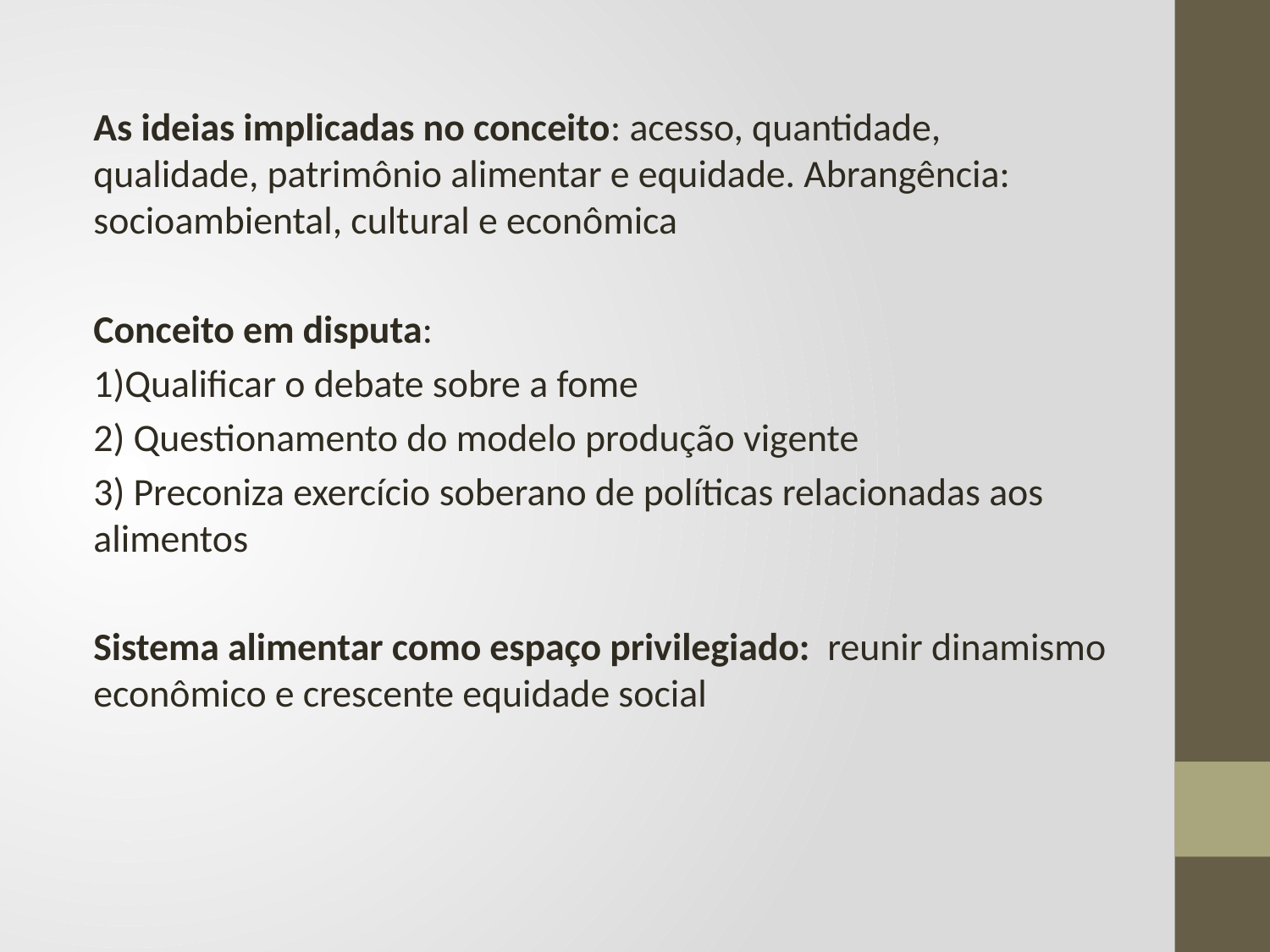

As ideias implicadas no conceito: acesso, quantidade, qualidade, patrimônio alimentar e equidade. Abrangência:  socioambiental, cultural e econômica

Conceito em disputa:
1)Qualificar o debate sobre a fome
2) Questionamento do modelo produção vigente
3) Preconiza exercício soberano de políticas relacionadas aos alimentos

Sistema alimentar como espaço privilegiado:  reunir dinamismo econômico e crescente equidade social